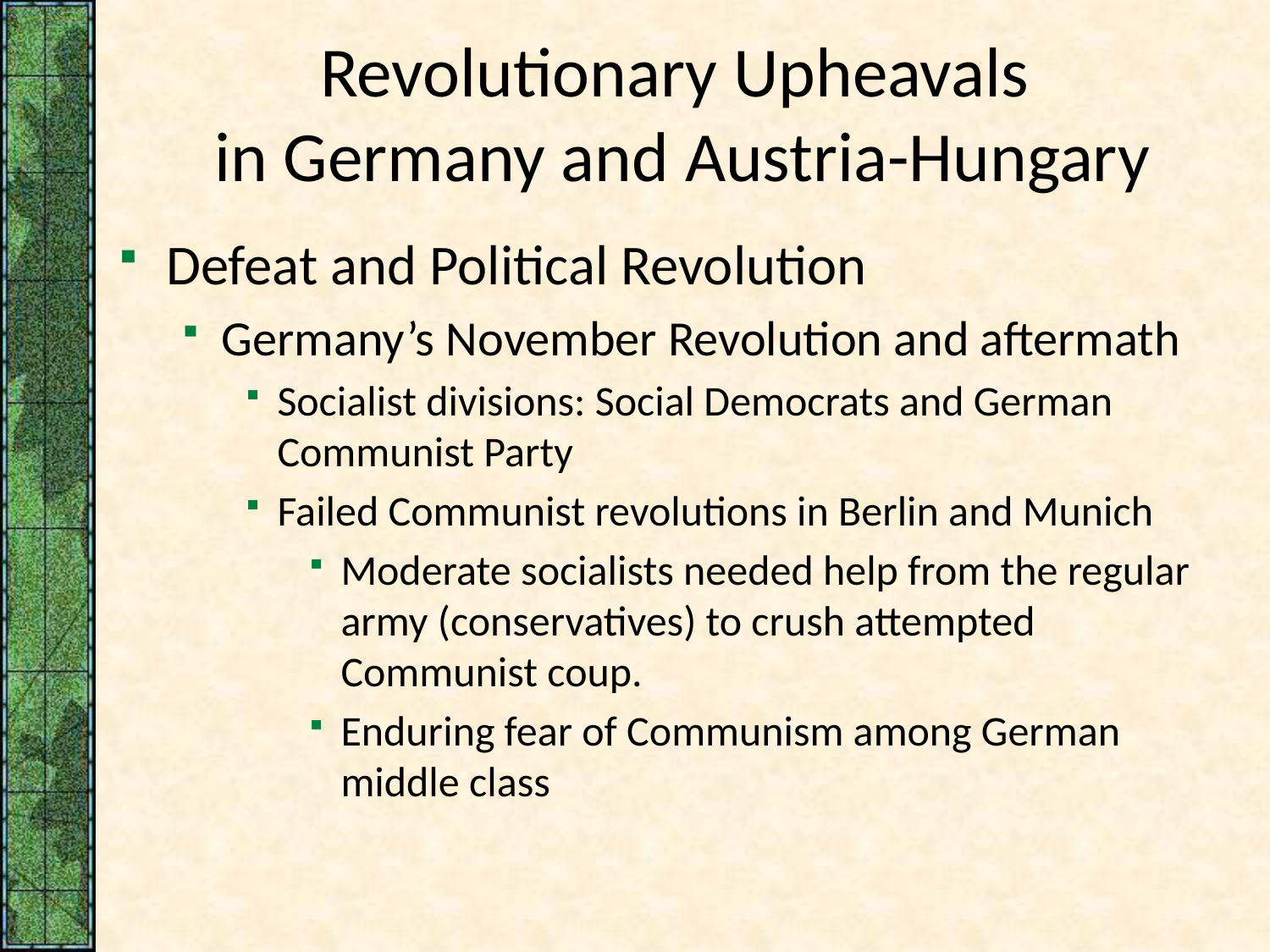

# Revolutionary Upheavals in Germany and Austria-Hungary
Defeat and Political Revolution
Germany’s November Revolution and aftermath
Socialist divisions: Social Democrats and German Communist Party
Failed Communist revolutions in Berlin and Munich
Moderate socialists needed help from the regular army (conservatives) to crush attempted Communist coup.
Enduring fear of Communism among German middle class